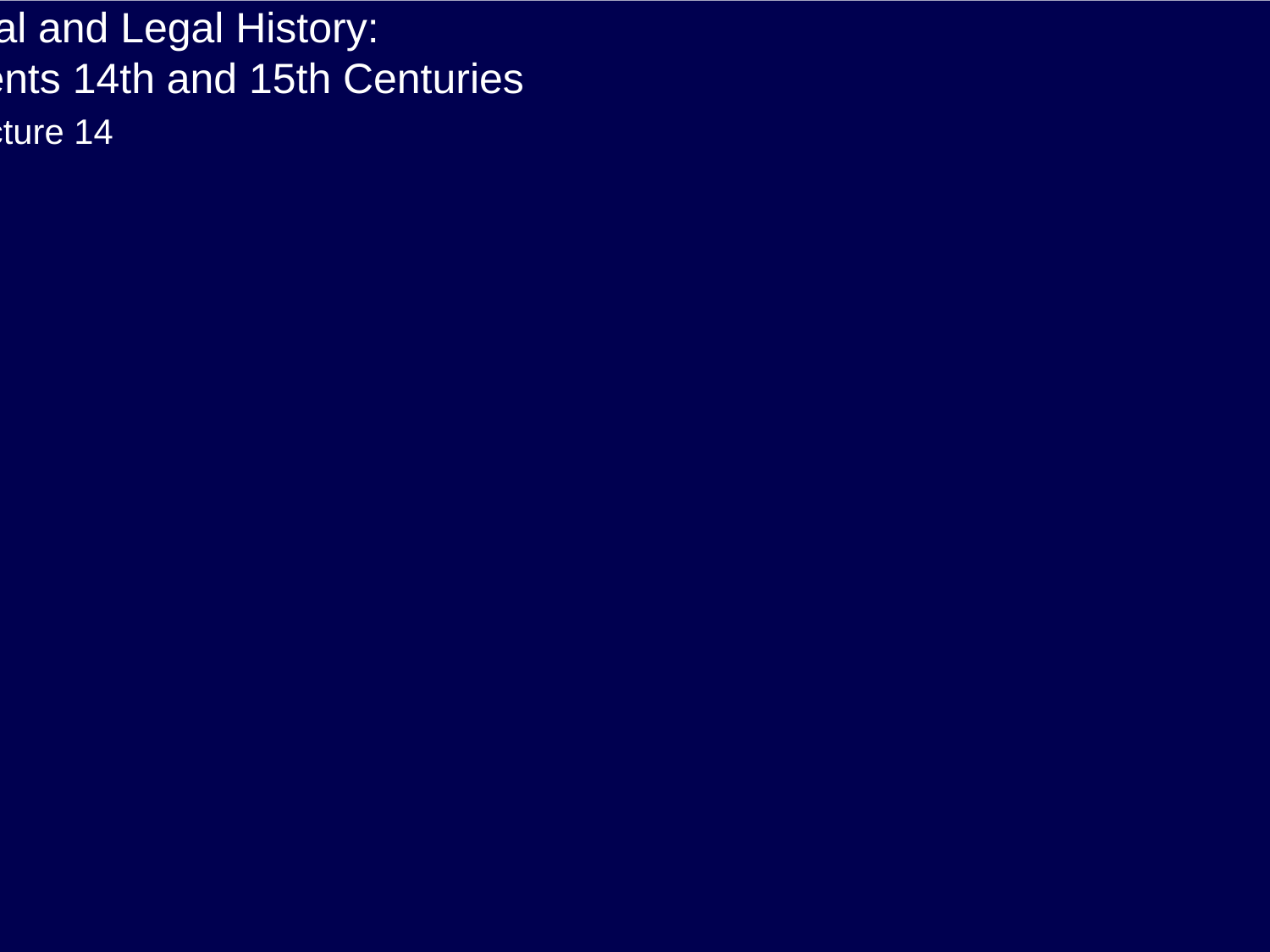

English Constitutional and Legal History:
Constitutional Developments 14th and 15th Centuries
 Lecture 14

Click here for a printed outline.